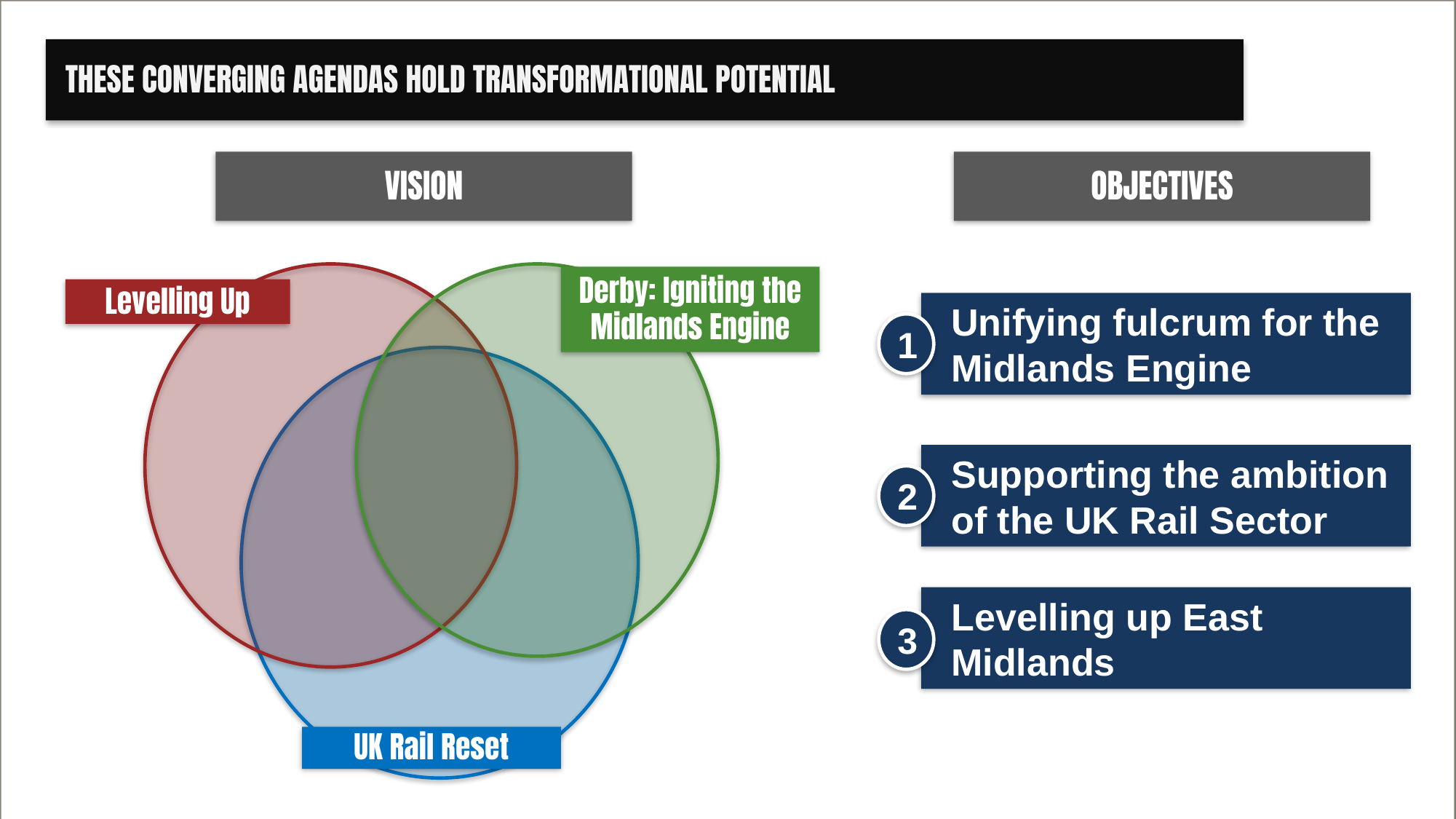

# These converging agendas hold transformational potential
VISION
OBJECTIVES

Derby: Igniting the Midlands Engine
Levelling Up
Unifying fulcrum for the Midlands Engine
1

Supporting the ambition of the UK Rail Sector
2
3
Levelling up East Midlands
UK Rail Reset